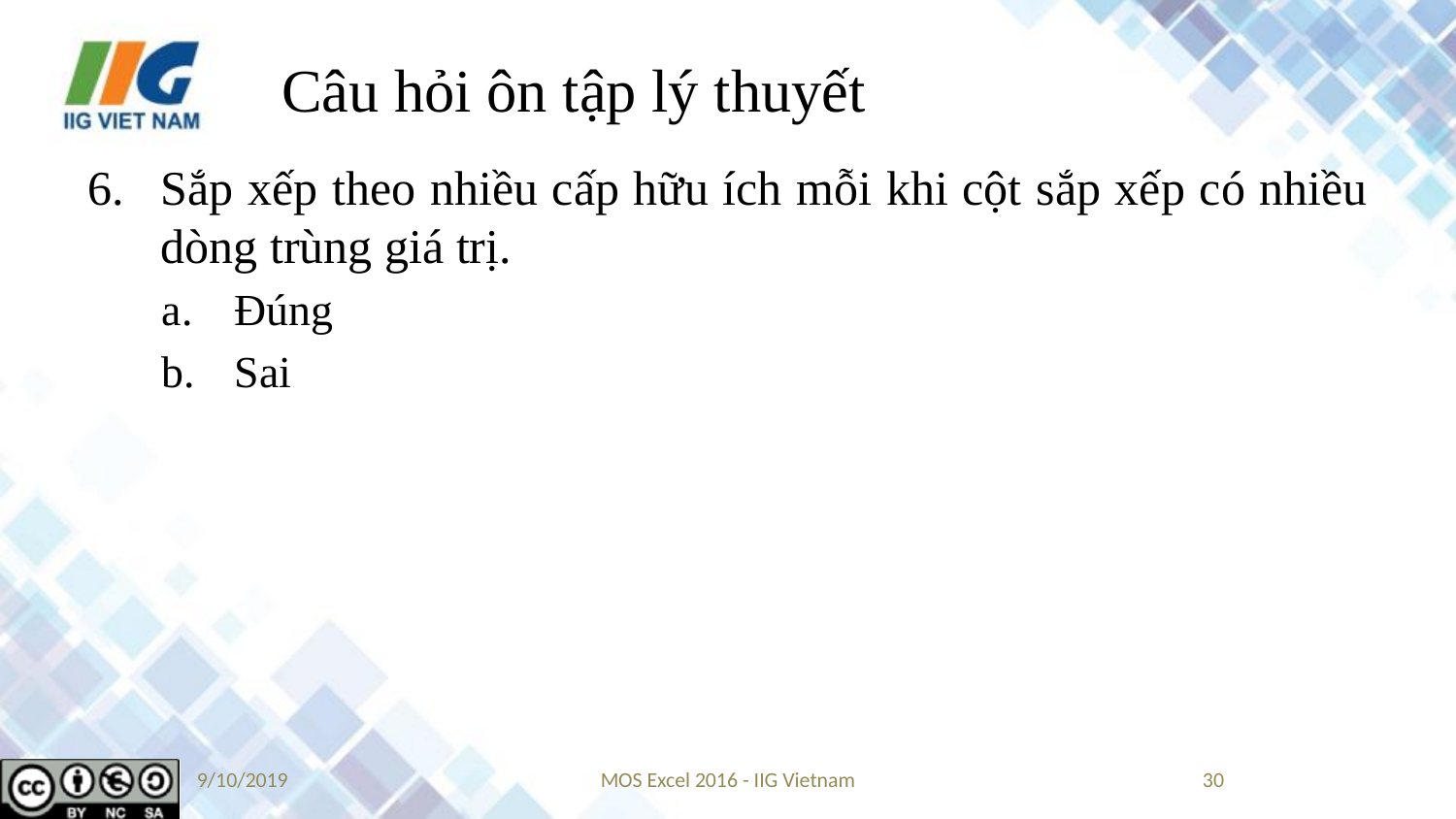

# Câu hỏi ôn tập lý thuyết
Sắp xếp theo nhiều cấp hữu ích mỗi khi cột sắp xếp có nhiều dòng trùng giá trị.
Đúng
Sai
9/10/2019
MOS Excel 2016 - IIG Vietnam
30